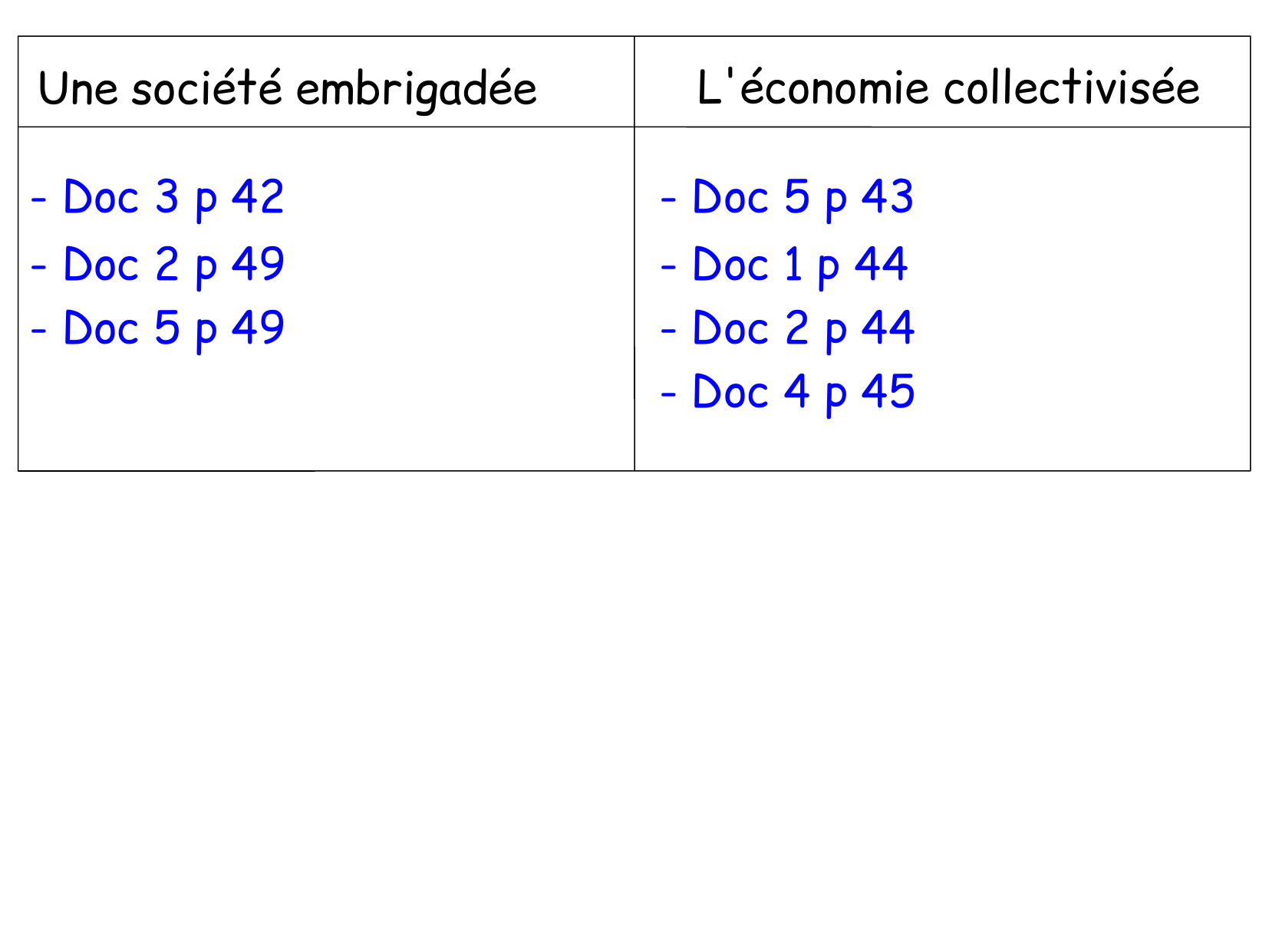

L'économie collectivisée
Une société embrigadée

- Doc 3 p 42
- Doc 5 p 43
- Doc 2 p 49
- Doc 1 p 44
- Doc 5 p 49
- Doc 2 p 44
- Doc 4 p 45